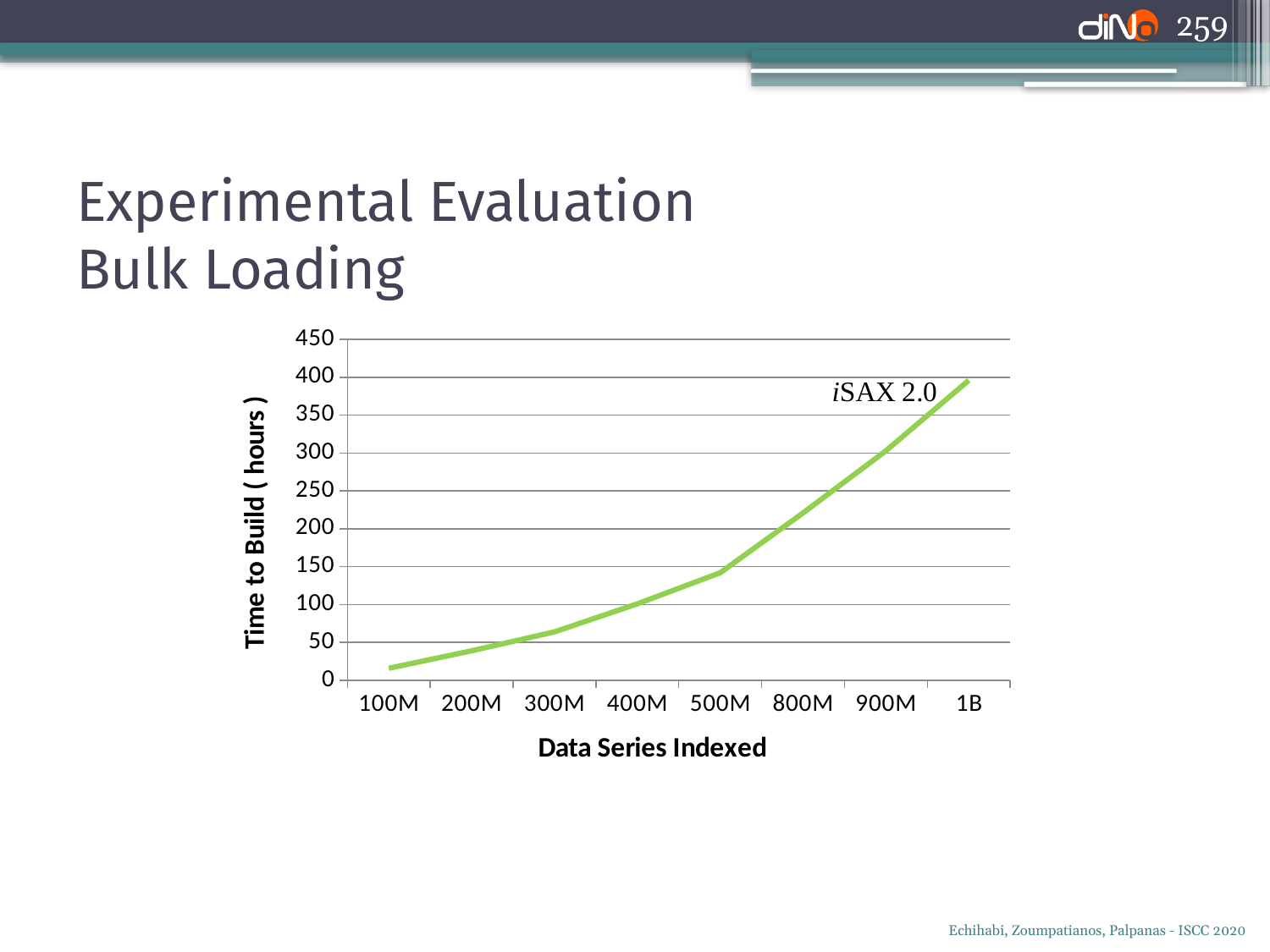

259
# Experimental Evaluation Bulk Loading

### Chart

| Category | i2SAX |
|---|---|
| 100M | 16.0 |
| 200M | 39.0 |
| 300M | 64.0 |
| 400M | 101.0 |
| 500M | 142.0 |
| 800M | 221.0 |
| 900M | 303.0 |
| 1B | 396.0 |
Echihabi, Zoumpatianos, Palpanas - ISCC 2020